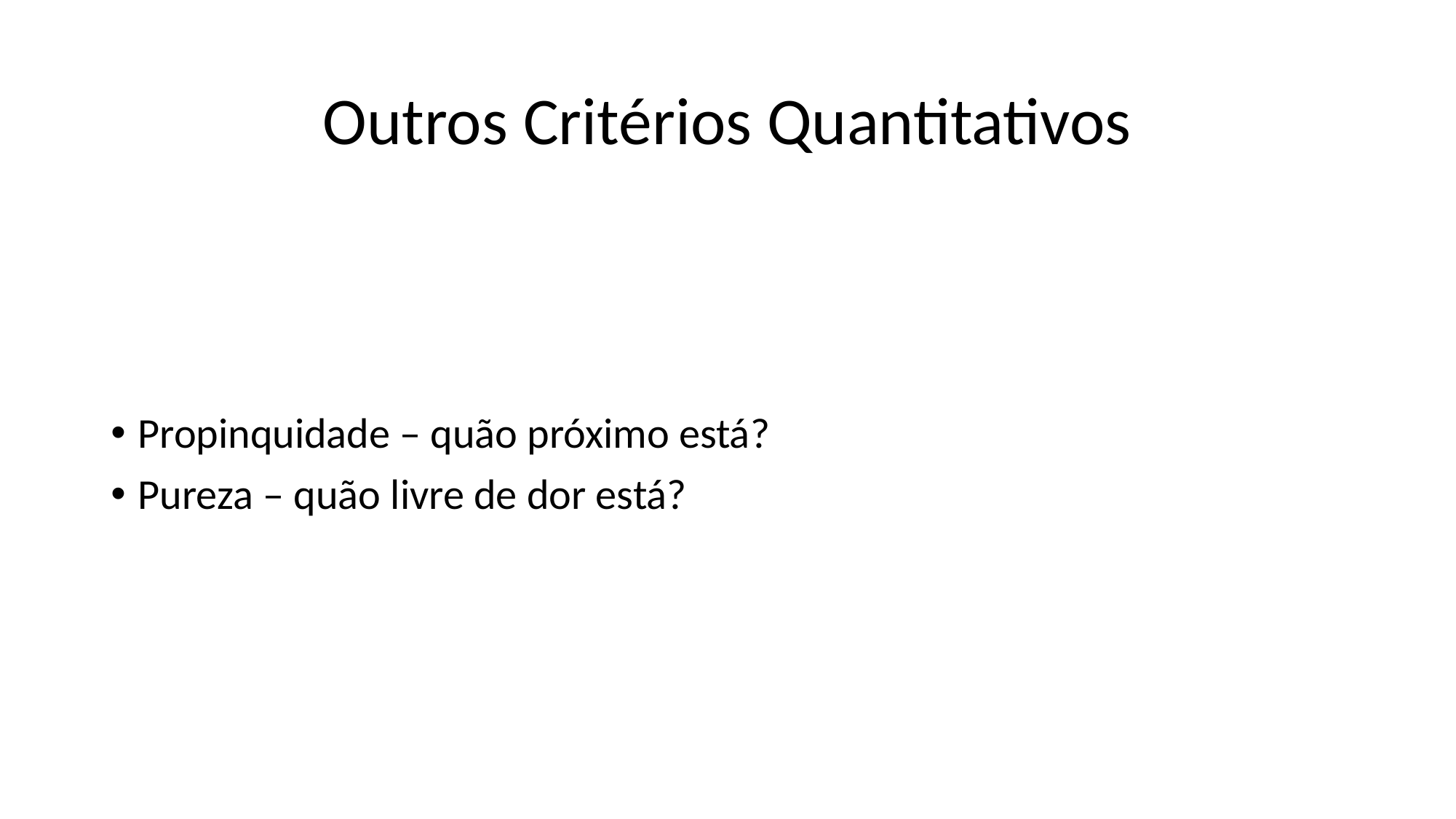

# Outros Critérios Quantitativos

Propinquidade – quão próximo está?
Pureza – quão livre de dor está?